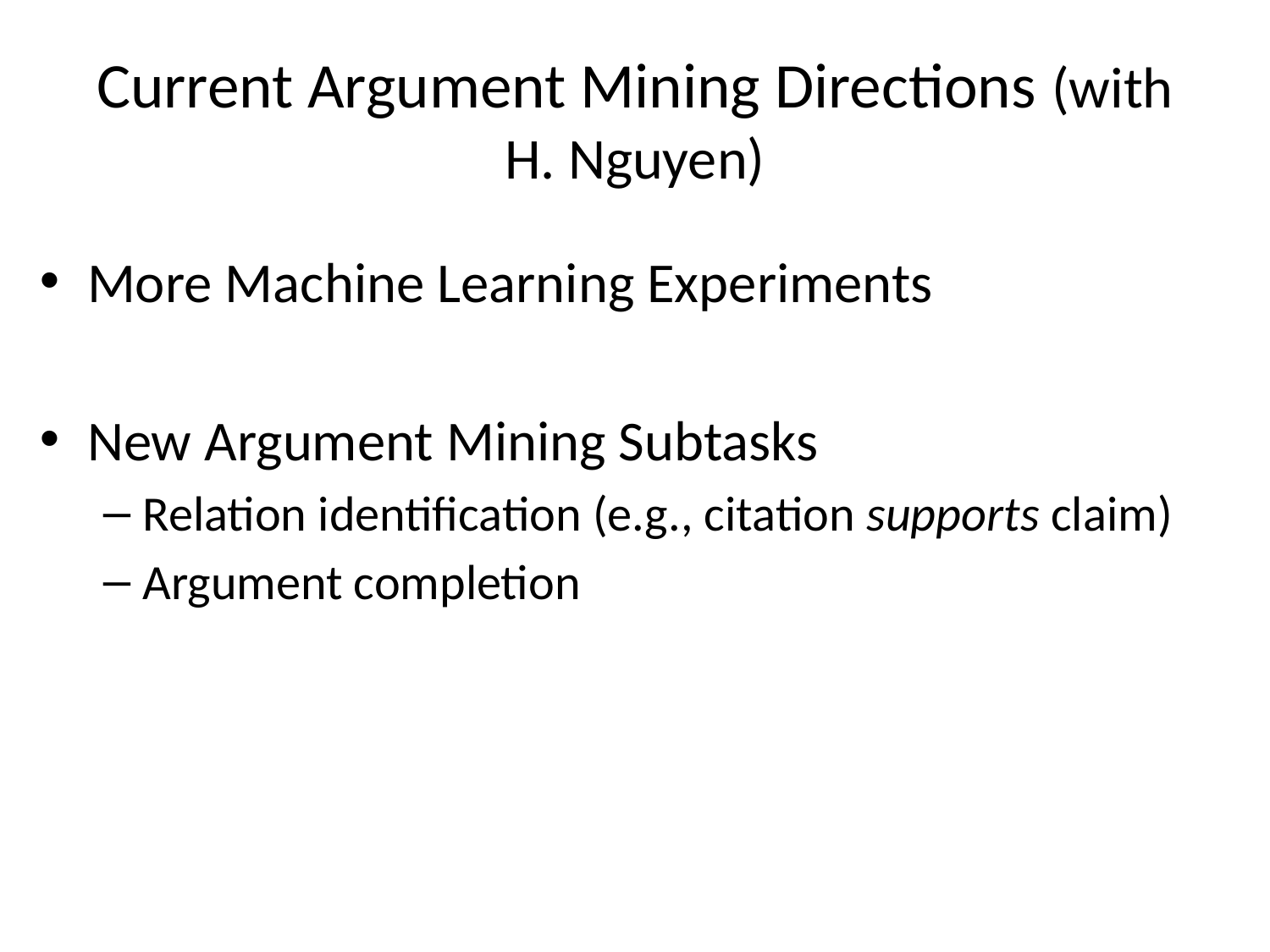

# Current Argument Mining Directions (with H. Nguyen)
More Machine Learning Experiments

New Argument Mining Subtasks
Relation identification (e.g., citation supports claim)
Argument completion